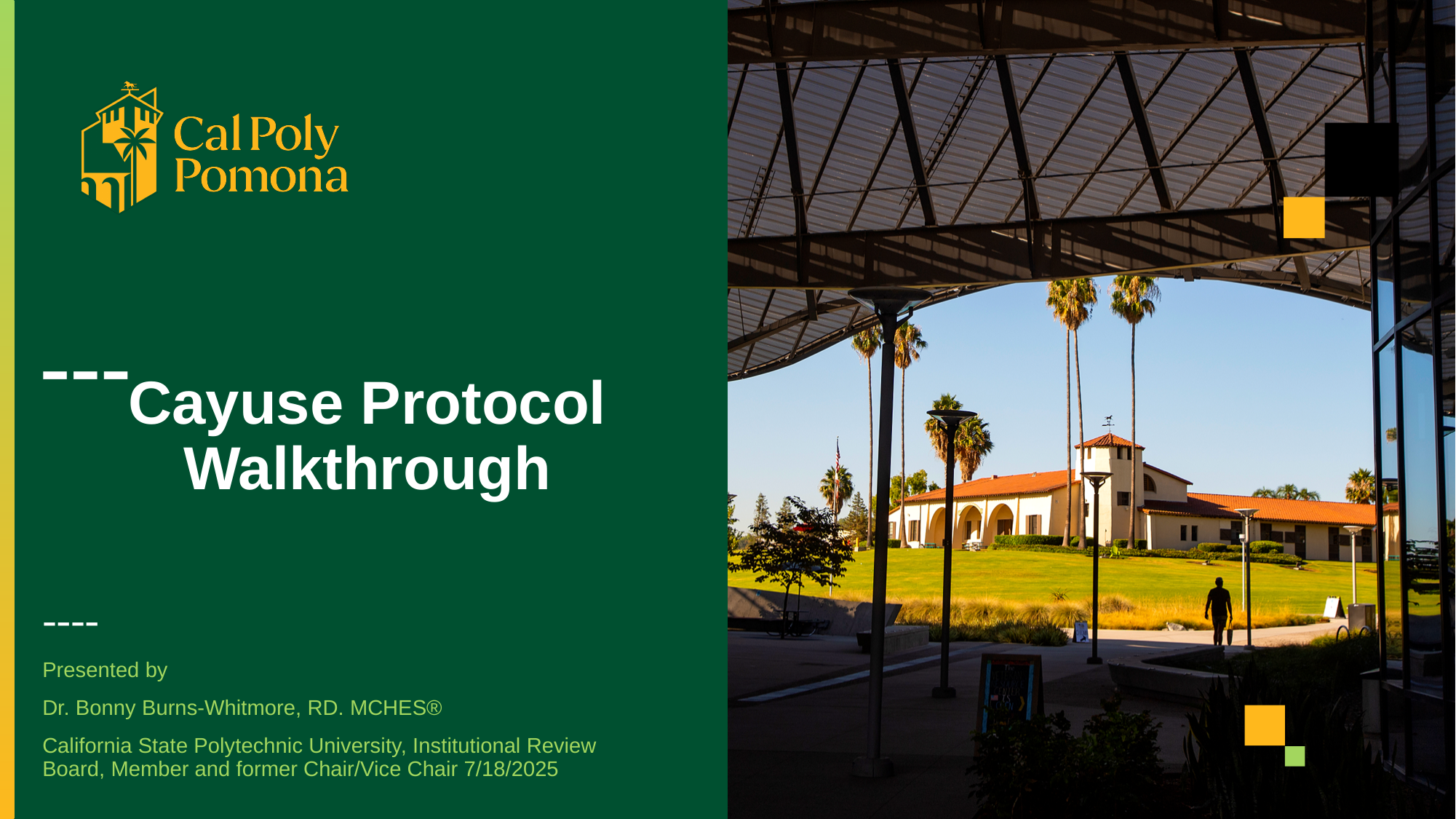

Cayuse Protocol Walkthrough

# ---

----
Presented by
Dr. Bonny Burns-Whitmore, RD. MCHES®
California State Polytechnic University, Institutional Review Board, Member and former Chair/Vice Chair 7/18/2025